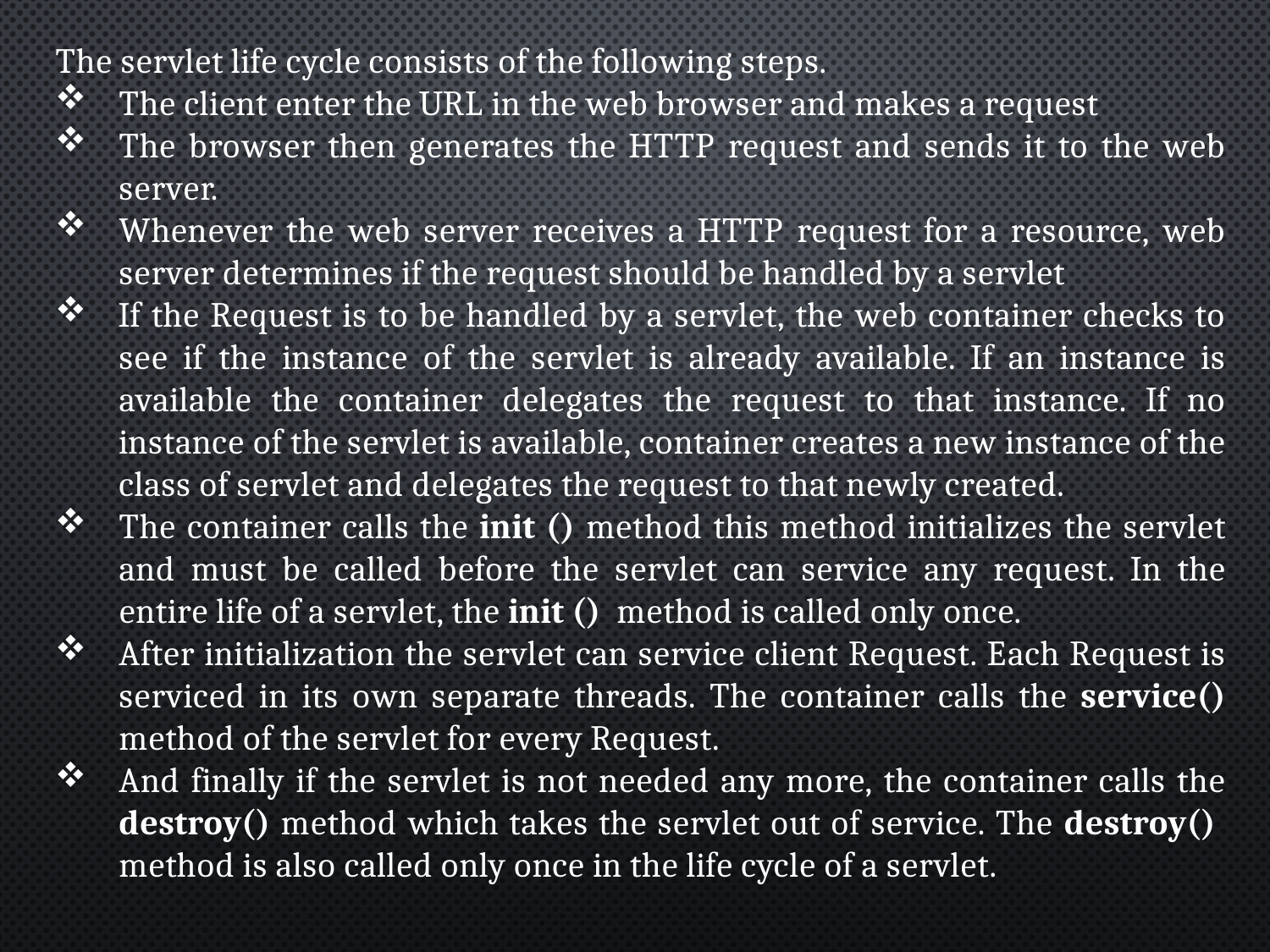

The servlet life cycle consists of the following steps.
The client enter the URL in the web browser and makes a request
The browser then generates the HTTP request and sends it to the web server.
Whenever the web server receives a HTTP request for a resource, web server determines if the request should be handled by a servlet
If the Request is to be handled by a servlet, the web container checks to see if the instance of the servlet is already available. If an instance is available the container delegates the request to that instance. If no instance of the servlet is available, container creates a new instance of the class of servlet and delegates the request to that newly created.
The container calls the init () method this method initializes the servlet and must be called before the servlet can service any request. In the entire life of a servlet, the init ()  method is called only once.
After initialization the servlet can service client Request. Each Request is serviced in its own separate threads. The container calls the service() method of the servlet for every Request.
And finally if the servlet is not needed any more, the container calls the destroy() method which takes the servlet out of service. The destroy()  method is also called only once in the life cycle of a servlet.